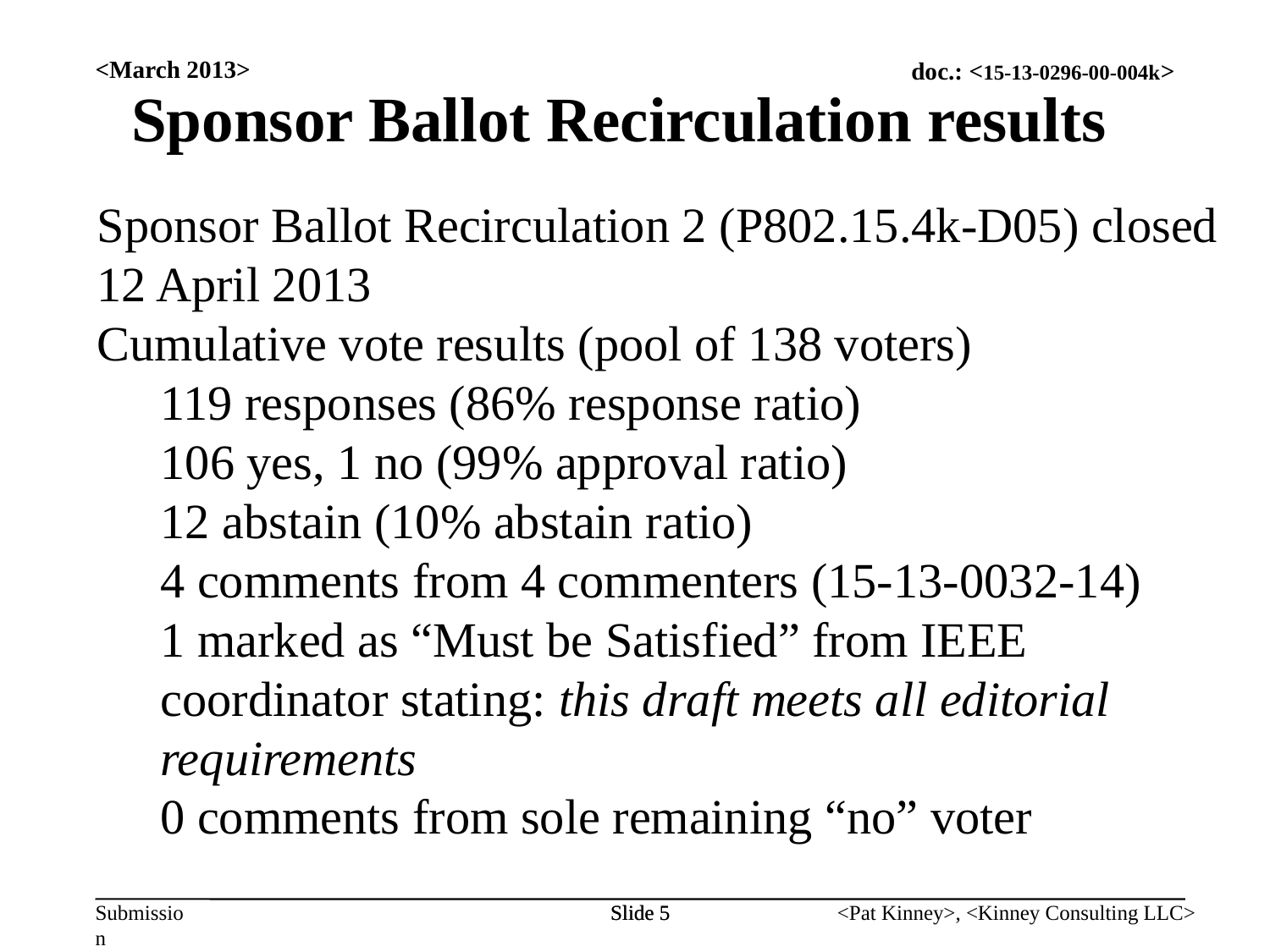

<March 2013>
Sponsor Ballot Recirculation results
Sponsor Ballot Recirculation 2 (P802.15.4k-D05) closed 12 April 2013
Cumulative vote results (pool of 138 voters)
119 responses (86% response ratio)
106 yes, 1 no (99% approval ratio)
12 abstain (10% abstain ratio)
4 comments from 4 commenters (15-13-0032-14)
1 marked as “Must be Satisfied” from IEEE coordinator stating: this draft meets all editorial requirements
0 comments from sole remaining “no” voter

Slide 5
Slide 5
<Pat Kinney>, <Kinney Consulting LLC>